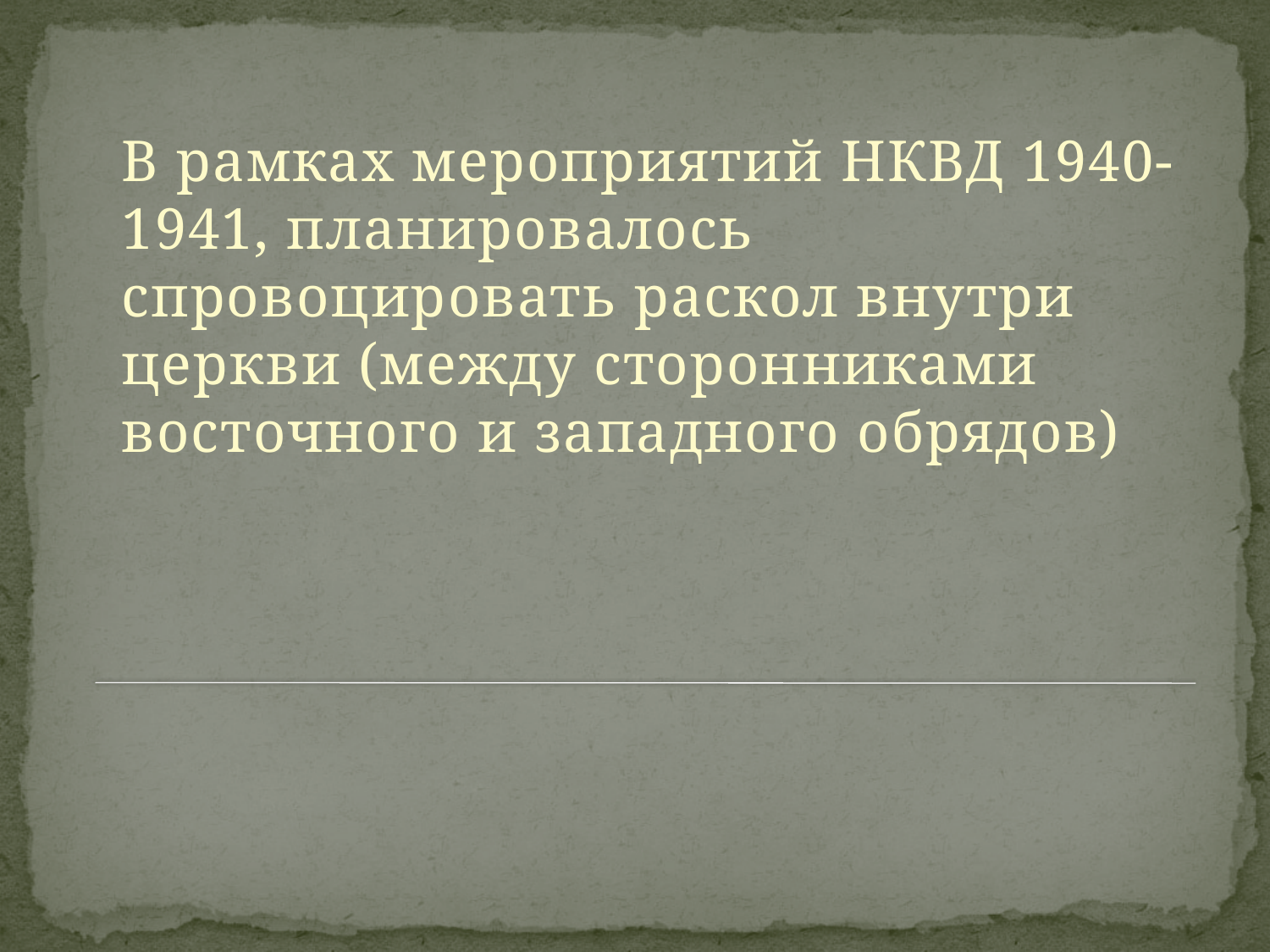

В рамках мероприятий НКВД 1940-1941, планировалось спровоцировать раскол внутри церкви (между сторонниками восточного и западного обрядов)